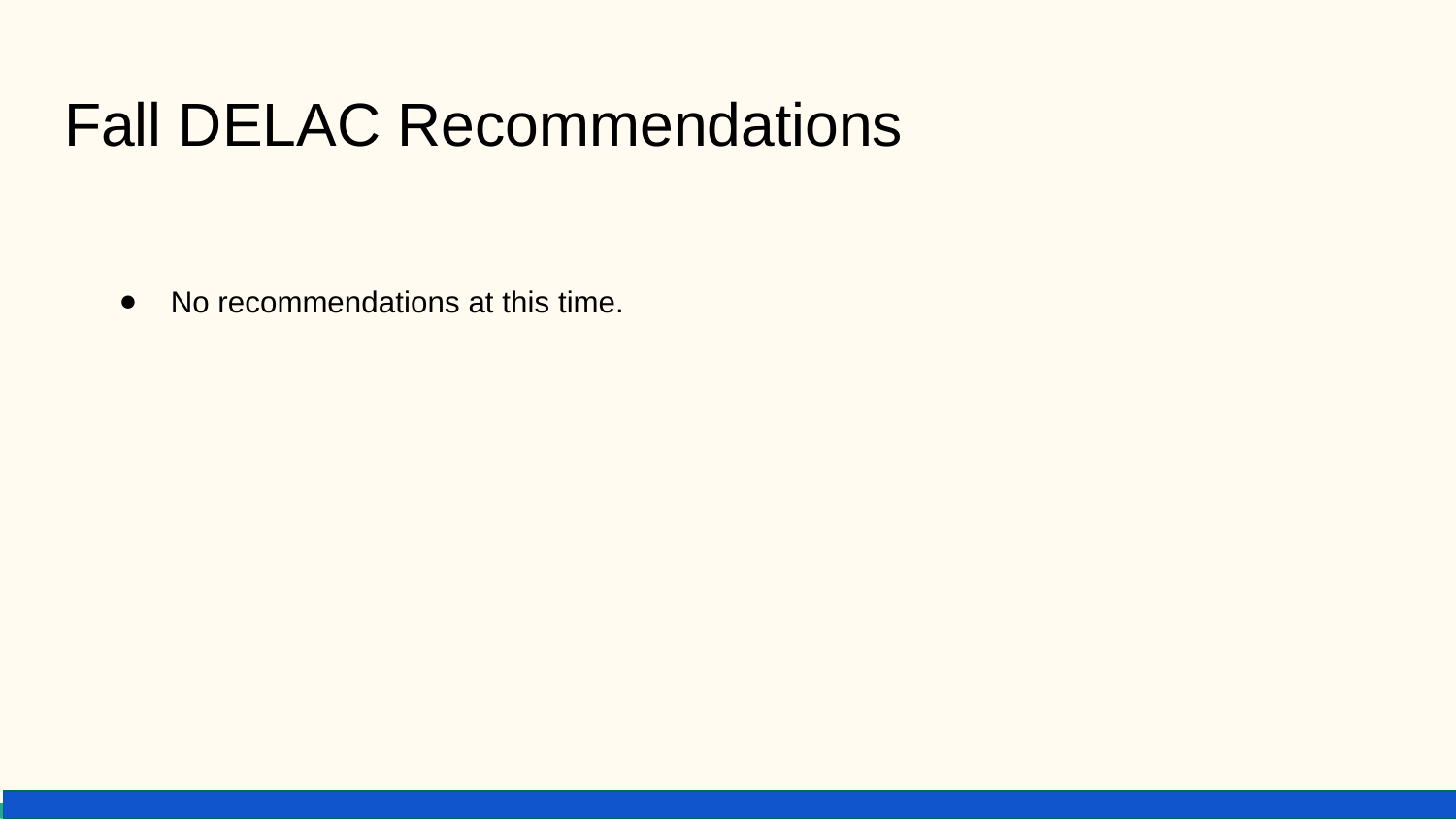

# Fall DELAC Recommendations

No recommendations at this time.